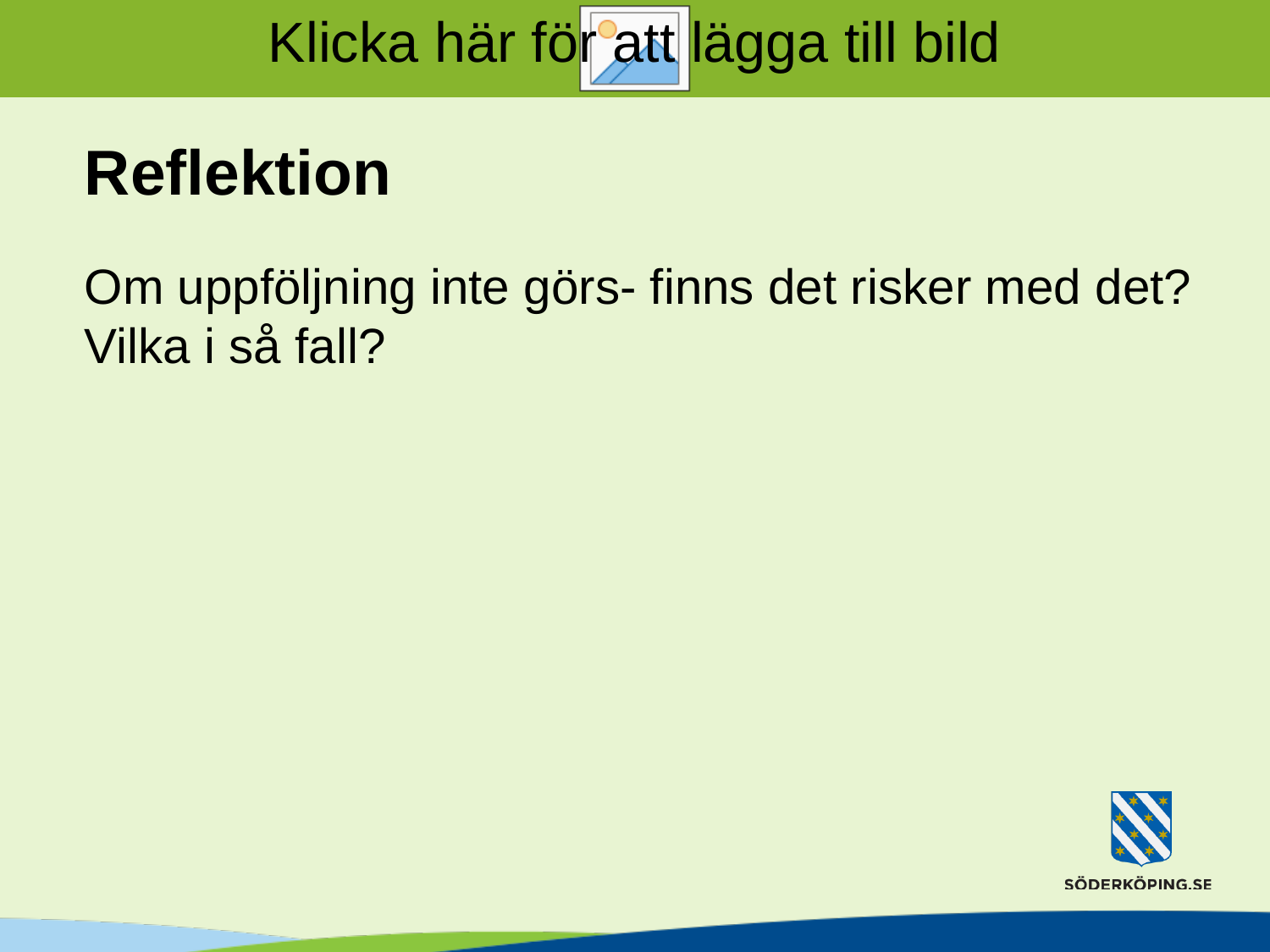

# Reflektion
Om uppföljning inte görs- finns det risker med det? Vilka i så fall?